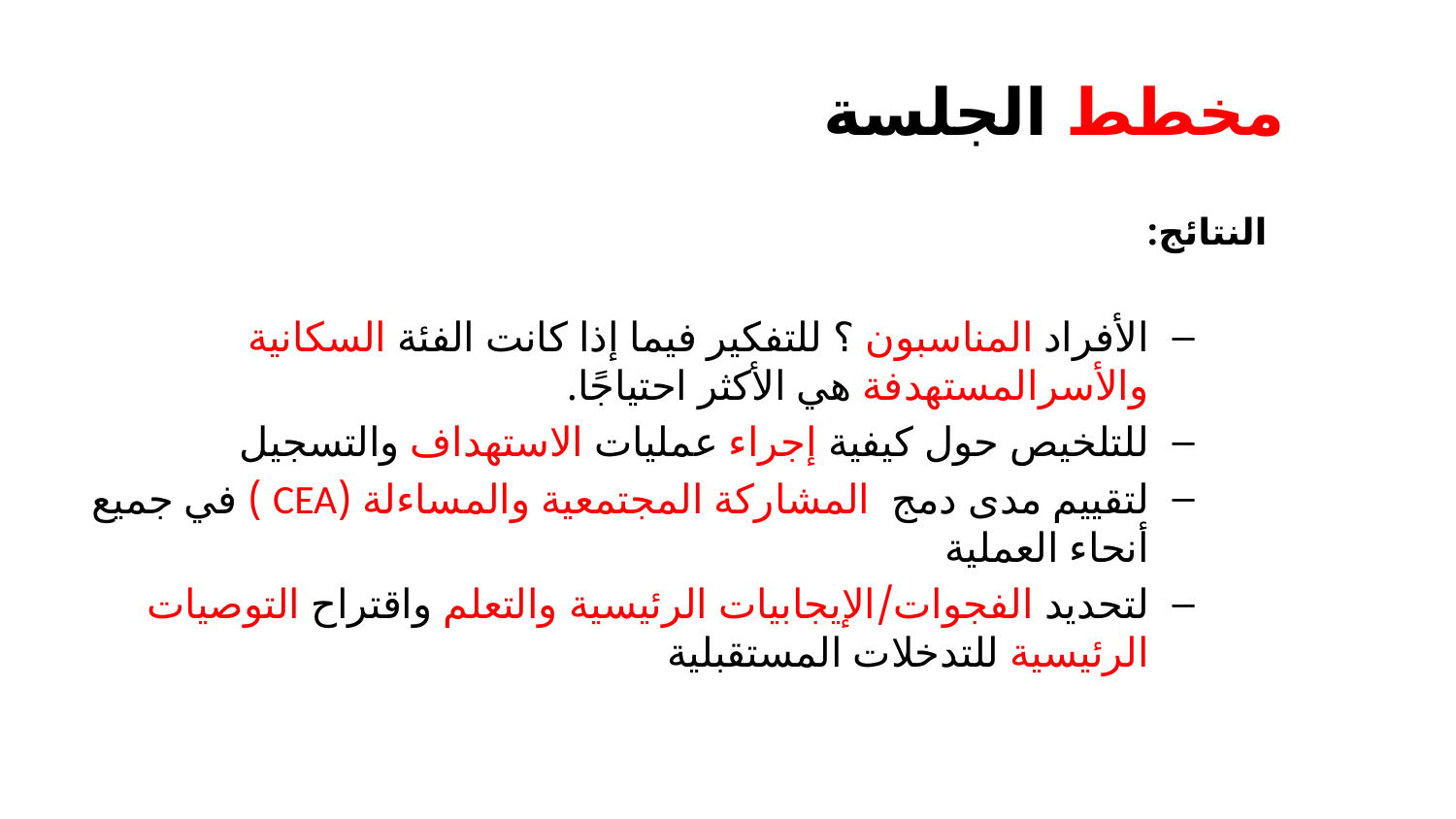

# مخطط الجلسة
النتائج:

الأفراد المناسبون ؟ للتفكير فيما إذا كانت الفئة السكانية والأسرالمستهدفة هي الأكثر احتياجًا.
للتلخيص حول كيفية إجراء عمليات الاستهداف والتسجيل
لتقييم مدى دمج  المشاركة المجتمعية والمساءلة (CEA ) في جميع أنحاء العملية
لتحديد الفجوات/الإيجابيات الرئيسية والتعلم واقتراح التوصيات الرئيسية للتدخلات المستقبلية